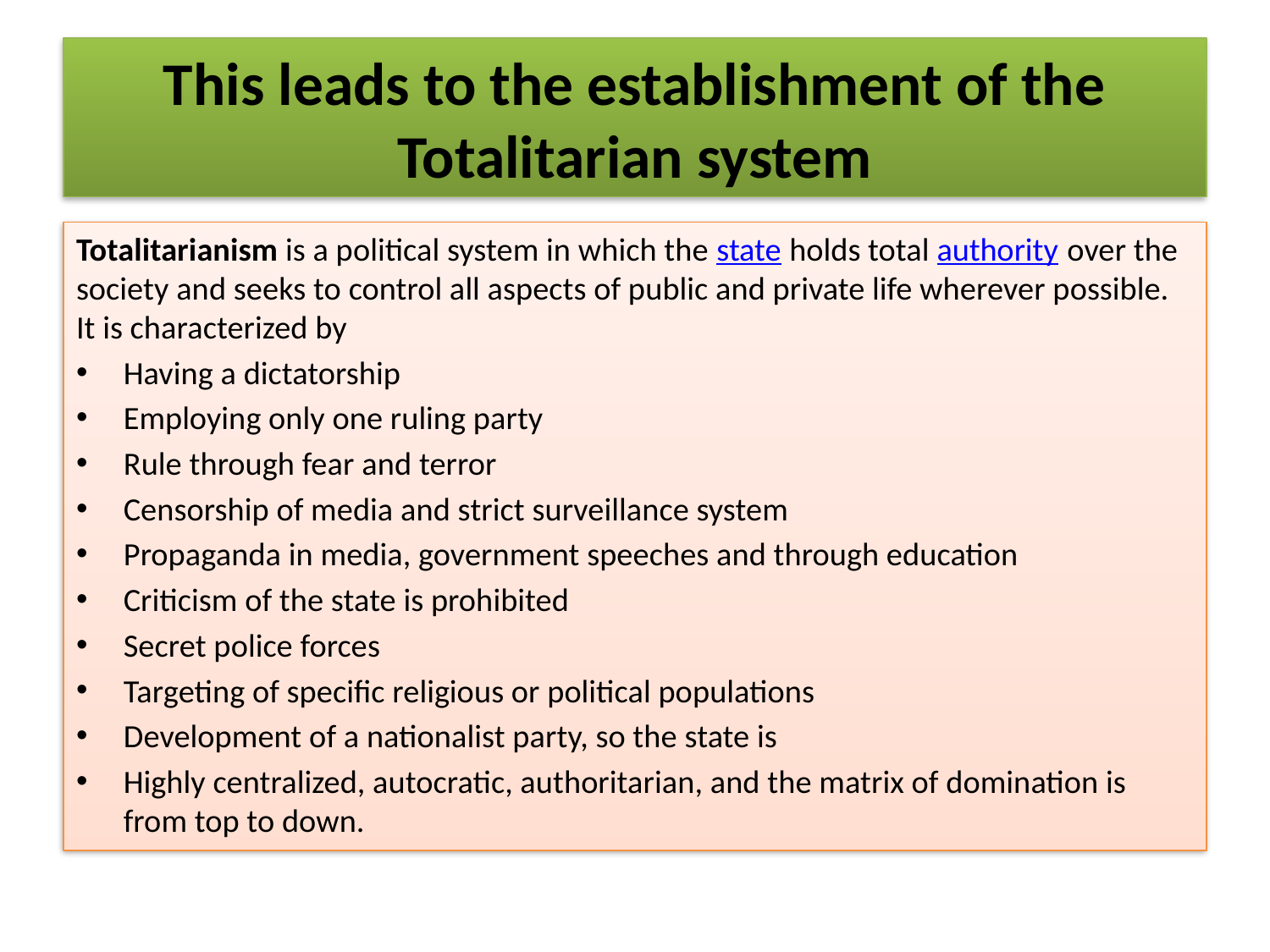

# This leads to the establishment of the Totalitarian system
Totalitarianism is a political system in which the state holds total authority over the society and seeks to control all aspects of public and private life wherever possible. It is characterized by
Having a dictatorship
Employing only one ruling party
Rule through fear and terror
Censorship of media and strict surveillance system
Propaganda in media, government speeches and through education
Criticism of the state is prohibited
Secret police forces
Targeting of specific religious or political populations
Development of a nationalist party, so the state is
Highly centralized, autocratic, authoritarian, and the matrix of domination is from top to down.